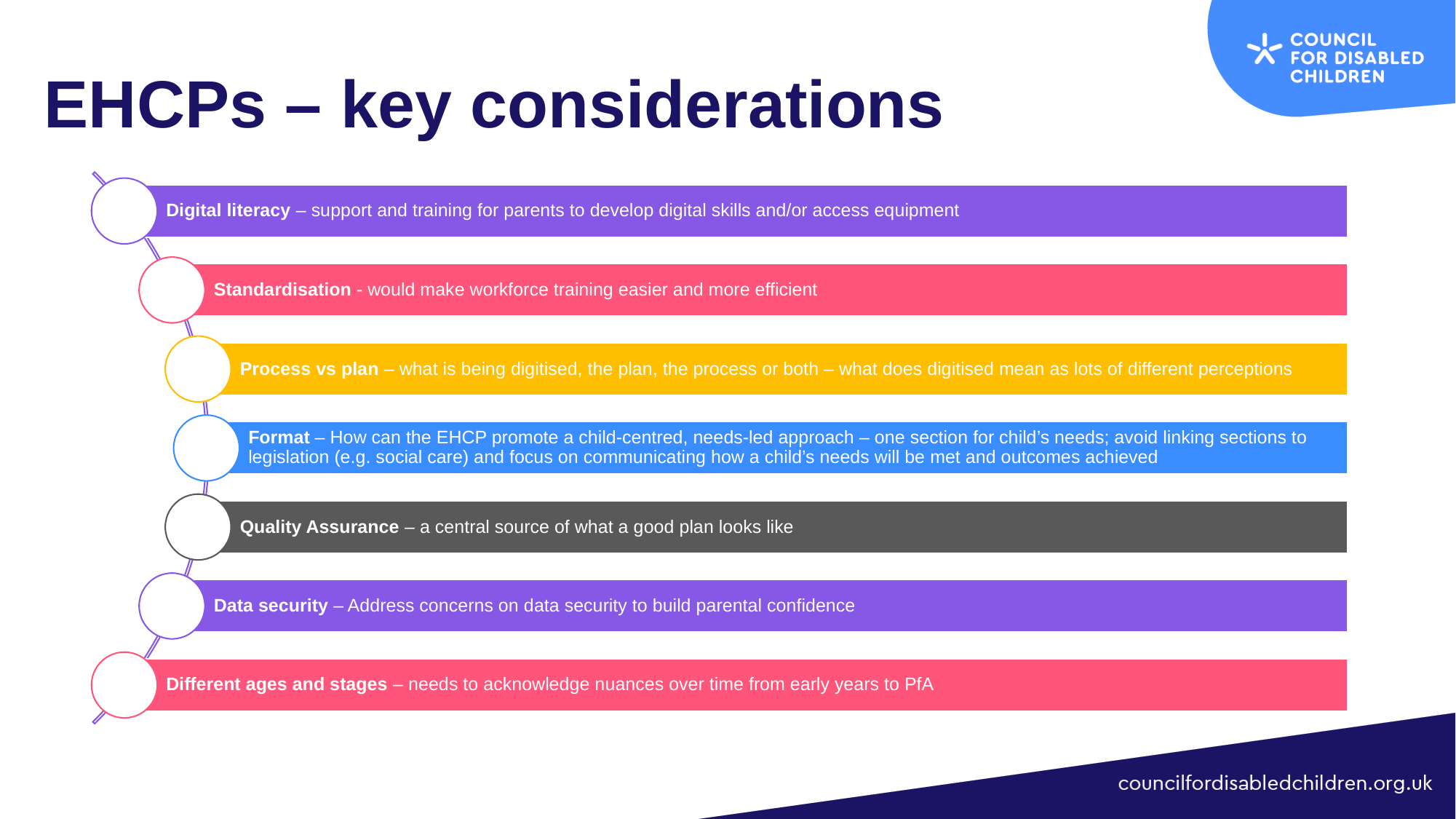

# EHCPs – key considerations
Digital literacy – support and training for parents to develop digital skills and/or access equipment
Standardisation - would make workforce training easier and more efficient
Process vs plan – what is being digitised, the plan, the process or both – what does digitised mean as lots of different perceptions
Format – How can the EHCP promote a child-centred, needs-led approach – one section for child’s needs; avoid linking sections to legislation (e.g. social care) and focus on communicating how a child’s needs will be met and outcomes achieved
Quality Assurance – a central source of what a good plan looks like
Data security – Address concerns on data security to build parental confidence
Different ages and stages – needs to acknowledge nuances over time from early years to PfA